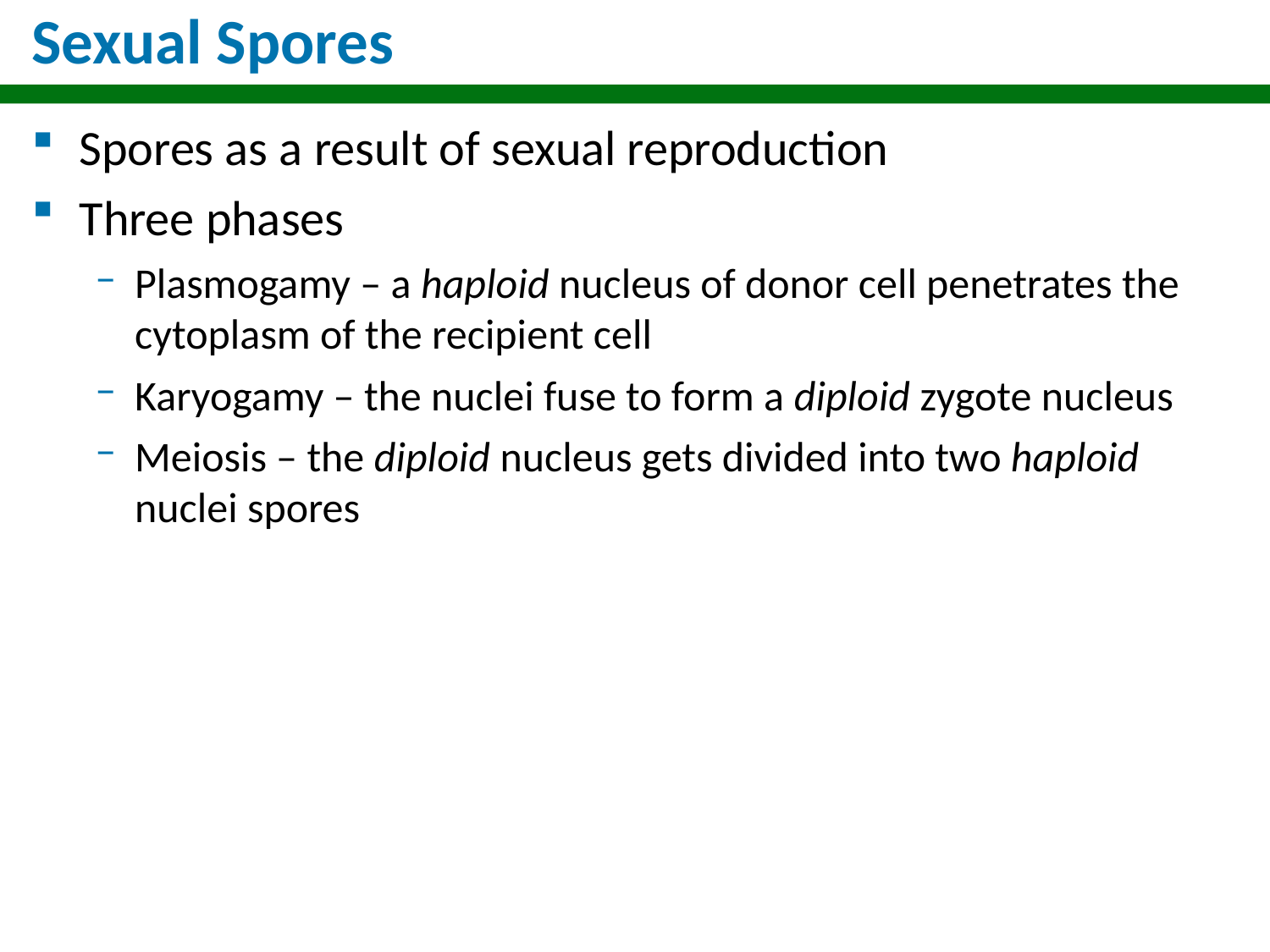

# Sexual Spores
Spores as a result of sexual reproduction
Three phases
Plasmogamy – a haploid nucleus of donor cell penetrates the cytoplasm of the recipient cell
Karyogamy – the nuclei fuse to form a diploid zygote nucleus
Meiosis – the diploid nucleus gets divided into two haploid nuclei spores